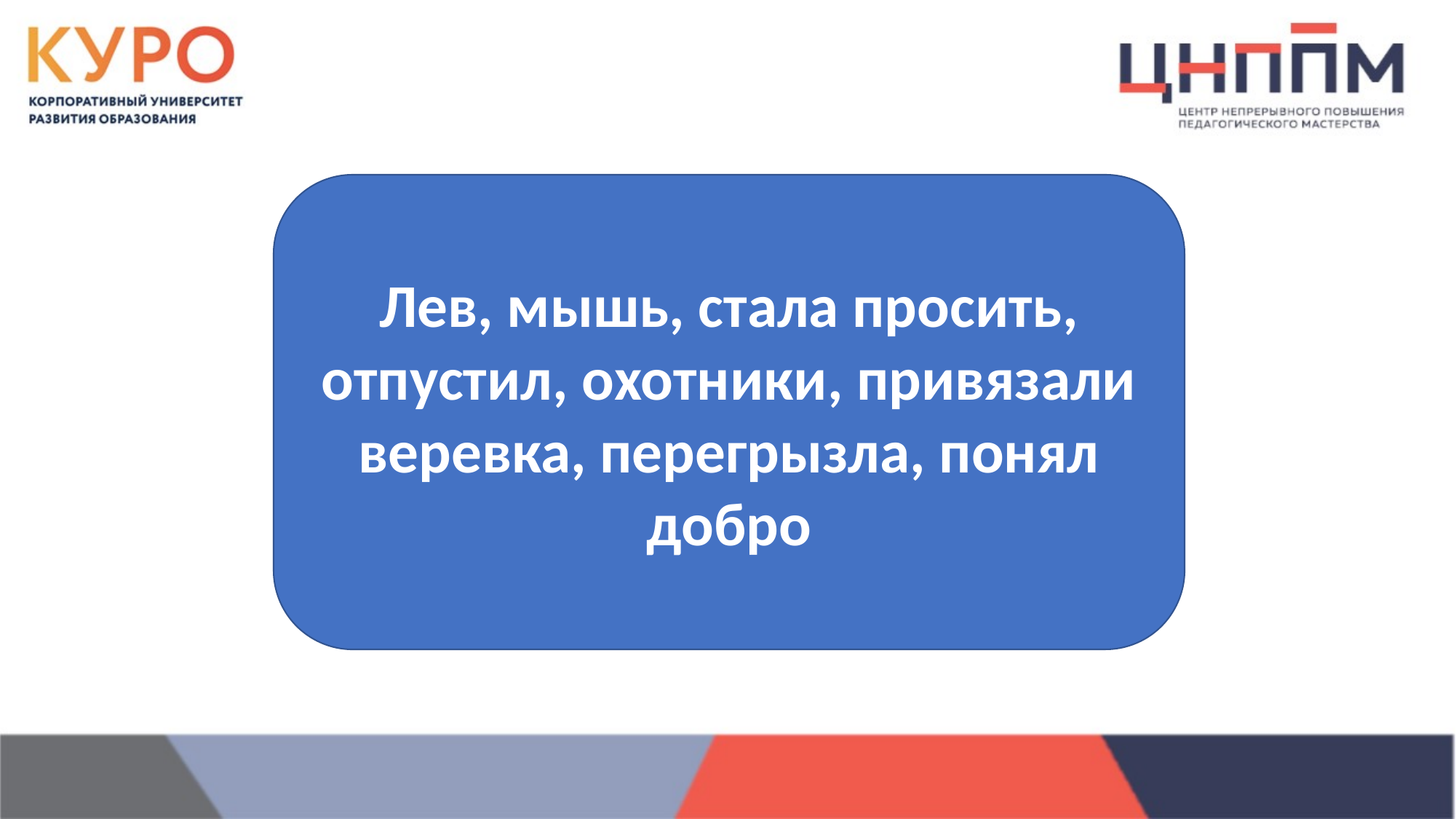

Лев, мышь, стала просить, отпустил, охотники, привязали веревка, перегрызла, понял добро